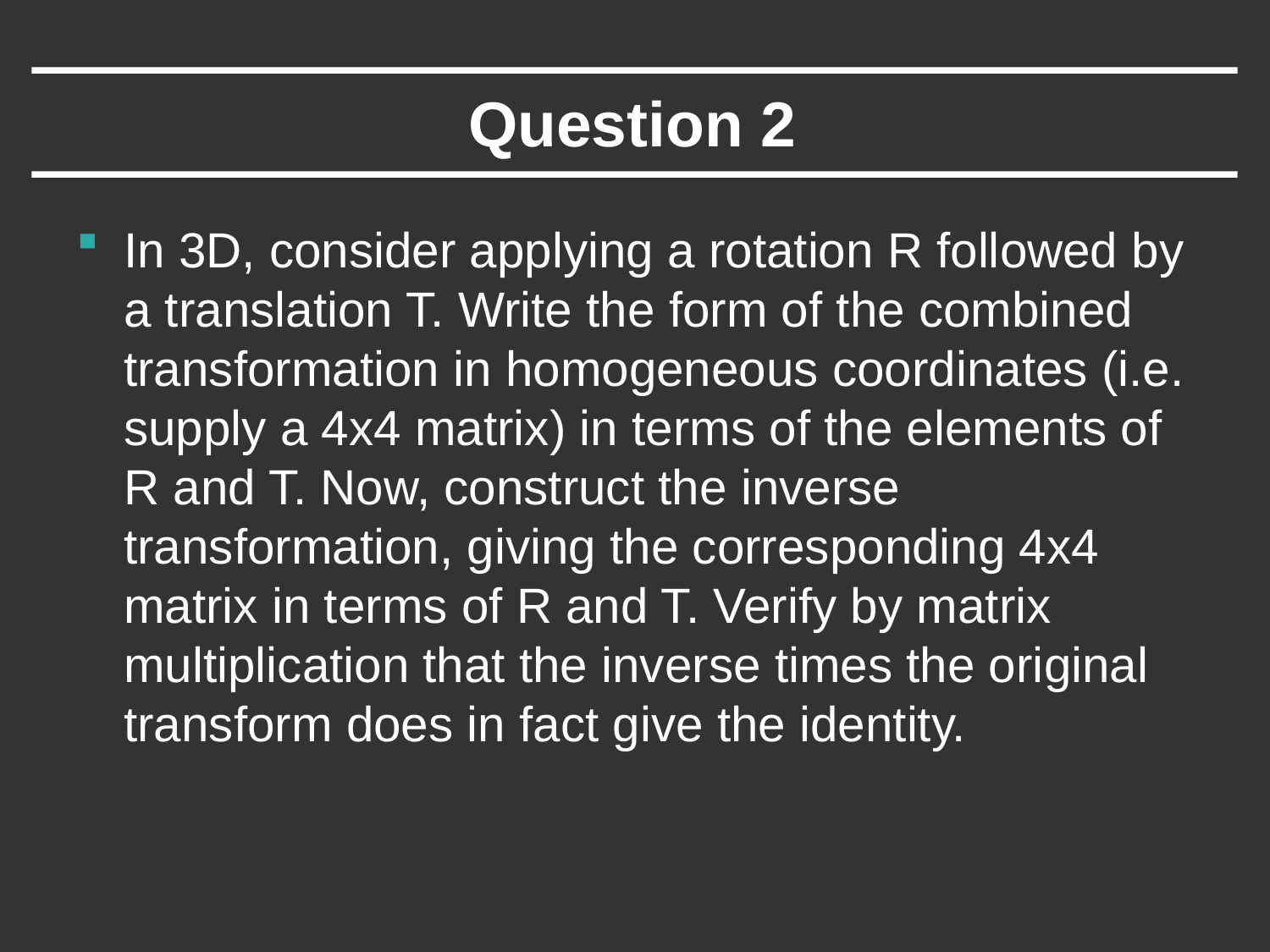

# Question 2
In 3D, consider applying a rotation R followed by a translation T. Write the form of the combined transformation in homogeneous coordinates (i.e. supply a 4x4 matrix) in terms of the elements of R and T. Now, construct the inverse transformation, giving the corresponding 4x4 matrix in terms of R and T. Verify by matrix multiplication that the inverse times the original transform does in fact give the identity.